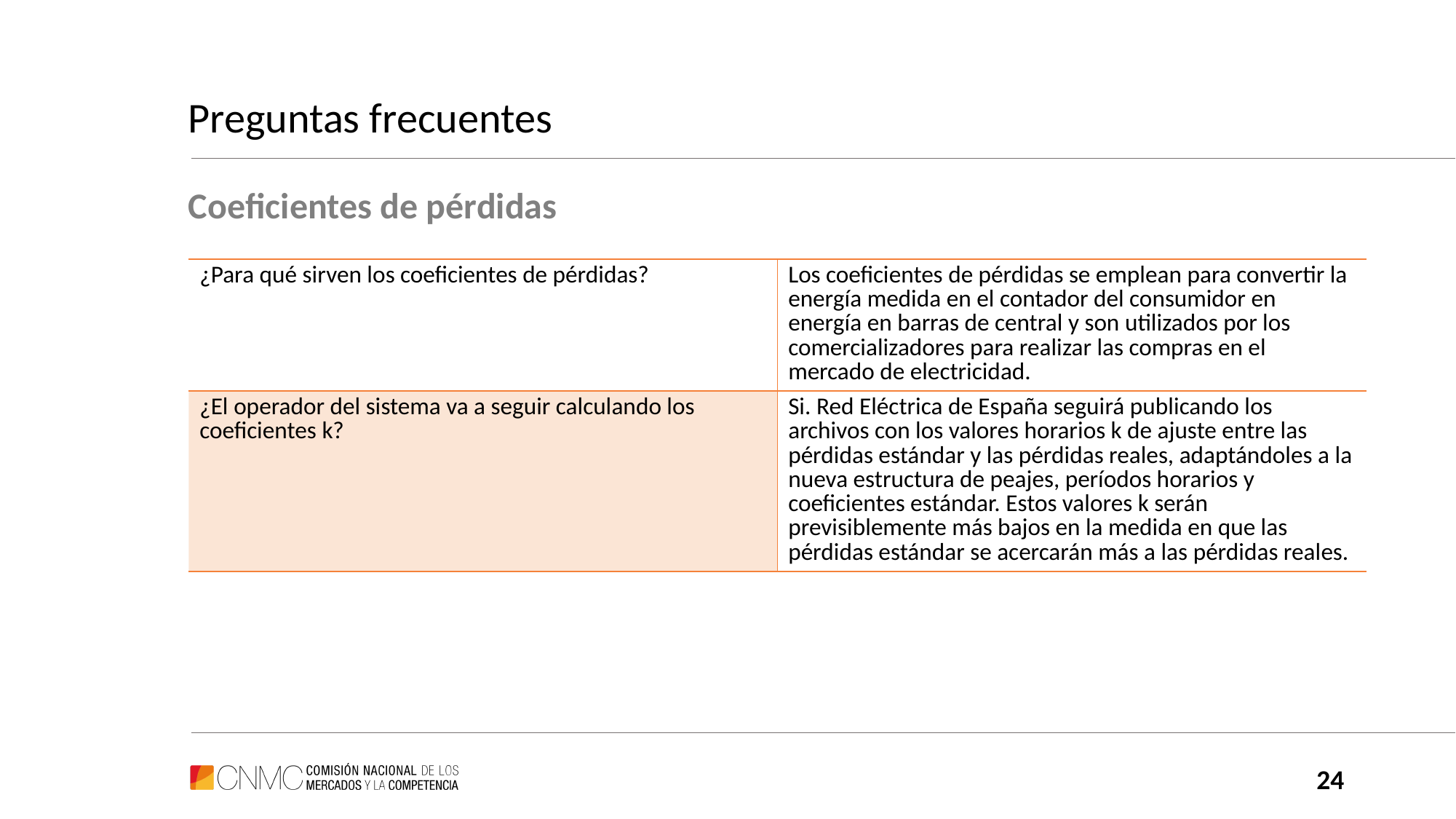

# Preguntas frecuentes
Coeficientes de pérdidas
| ¿Para qué sirven los coeficientes de pérdidas? | Los coeficientes de pérdidas se emplean para convertir la energía medida en el contador del consumidor en energía en barras de central y son utilizados por los comercializadores para realizar las compras en el mercado de electricidad. |
| --- | --- |
| ¿El operador del sistema va a seguir calculando los coeficientes k? | Si. Red Eléctrica de España seguirá publicando los archivos con los valores horarios k de ajuste entre las pérdidas estándar y las pérdidas reales, adaptándoles a la nueva estructura de peajes, períodos horarios y coeficientes estándar. Estos valores k serán previsiblemente más bajos en la medida en que las pérdidas estándar se acercarán más a las pérdidas reales. |
24